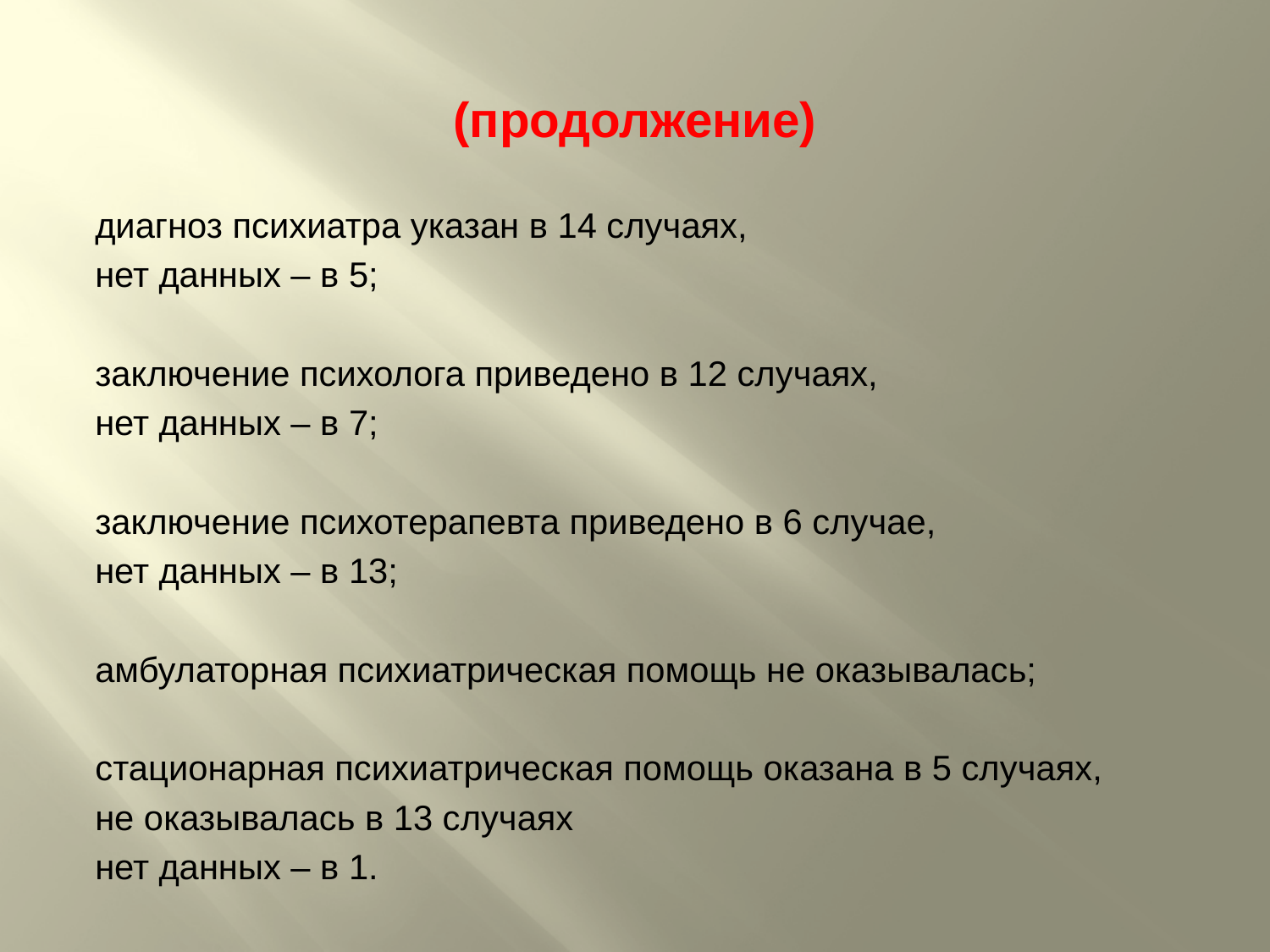

# (продолжение)
диагноз психиатра указан в 14 случаях,
нет данных – в 5;

заключение психолога приведено в 12 случаях,
нет данных – в 7;

заключение психотерапевта приведено в 6 случае,
нет данных – в 13;

амбулаторная психиатрическая помощь не оказывалась;

стационарная психиатрическая помощь оказана в 5 случаях,
не оказывалась в 13 случаях
нет данных – в 1.